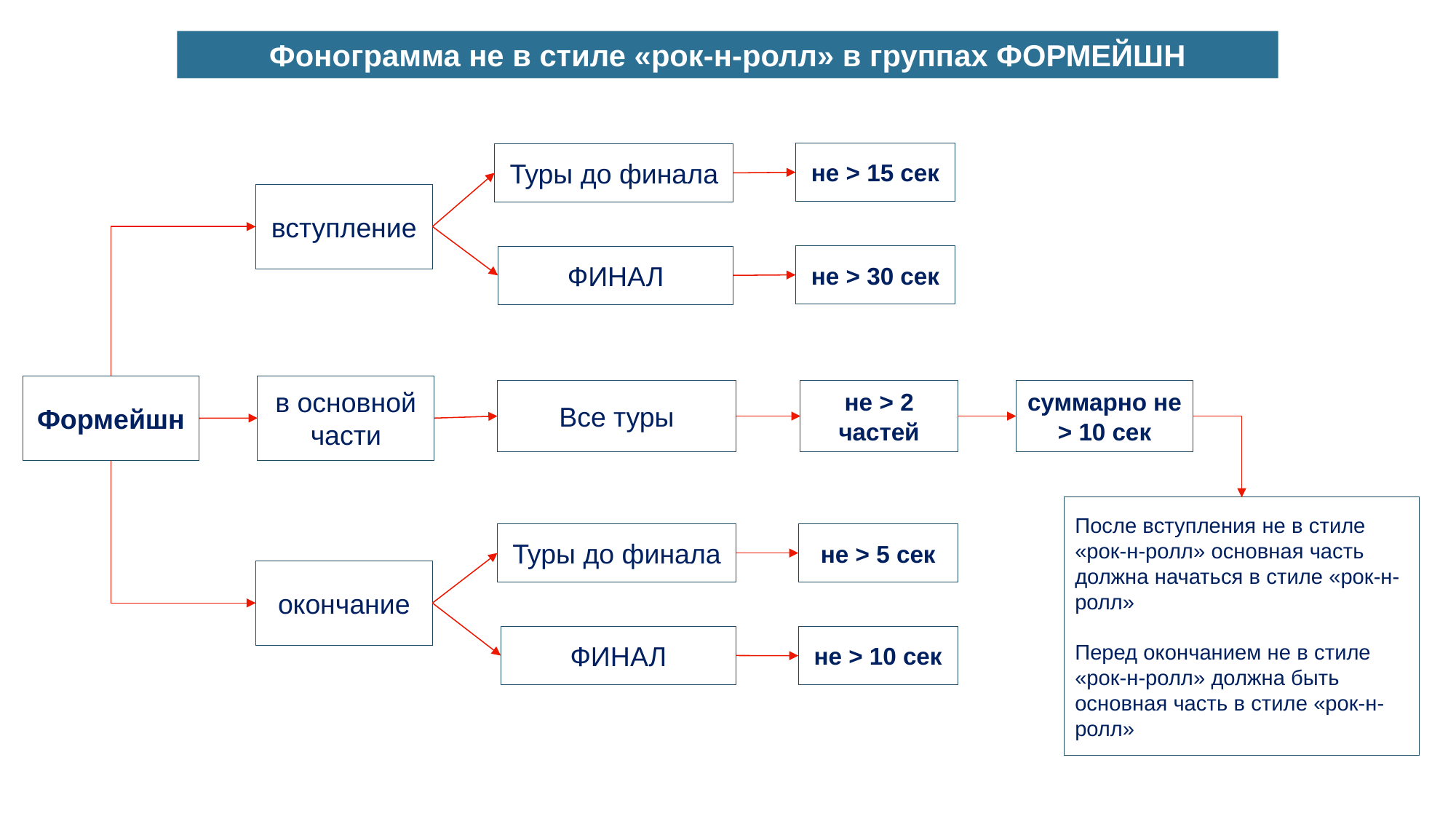

Фонограмма не в стиле «рок-н-ролл» в группах ФОРМЕЙШН
не > 15 сек
Туры до финала
вступление
не > 30 сек
ФИНАЛ
Формейшн
в основной части
Все туры
не > 2 частей
суммарно не > 10 сек
После вступления не в стиле «рок-н-ролл» основная часть должна начаться в стиле «рок-н-ролл»

Перед окончанием не в стиле «рок-н-ролл» должна быть основная часть в стиле «рок-н-ролл»
Туры до финала
не > 5 сек
окончание
ФИНАЛ
не > 10 сек